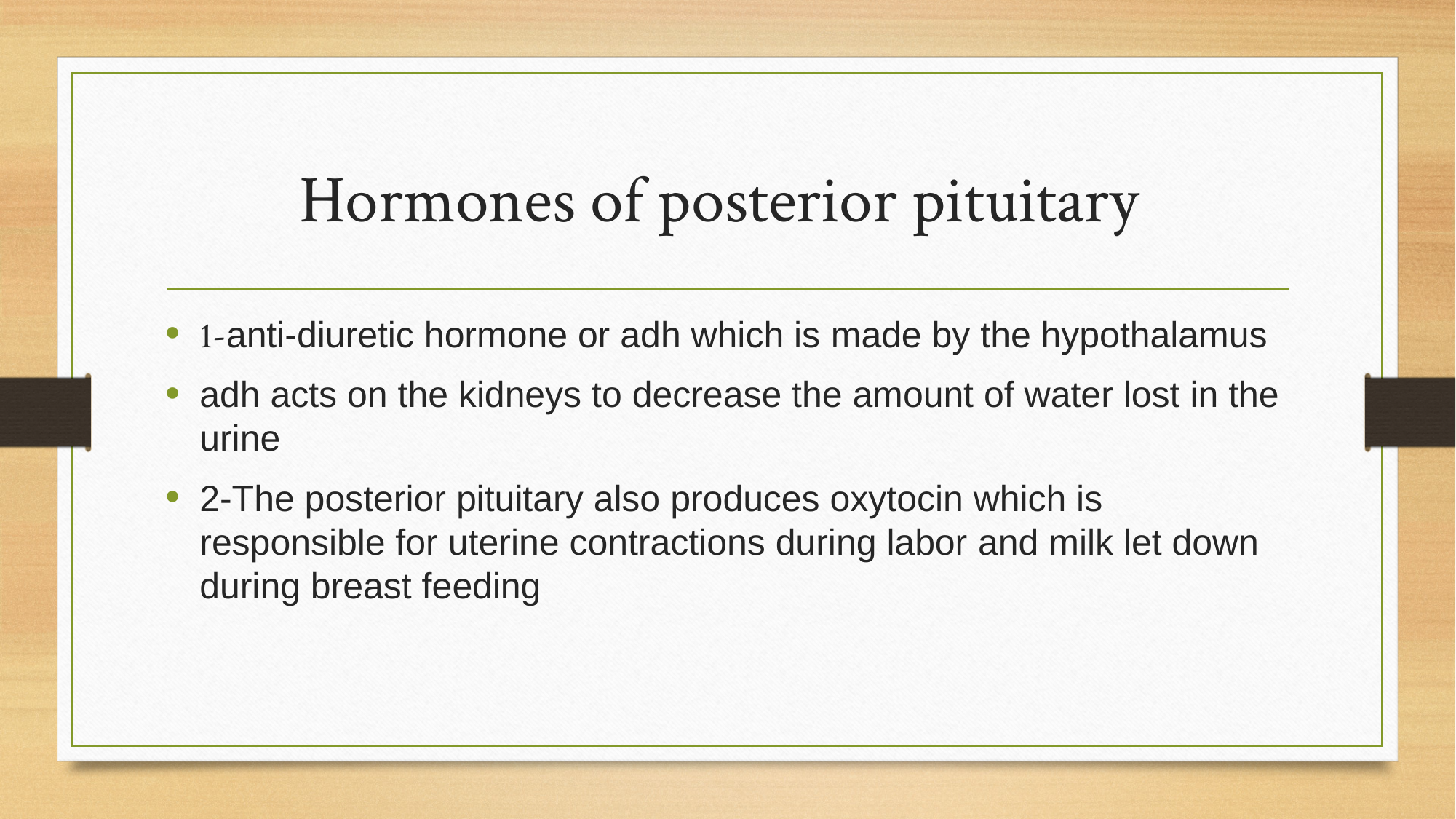

# Hormones of posterior pituitary
1-anti-diuretic hormone or adh which is made by the hypothalamus
adh acts on the kidneys to decrease the amount of water lost in the urine
2-The posterior pituitary also produces oxytocin which is responsible for uterine contractions during labor and milk let down during breast feeding